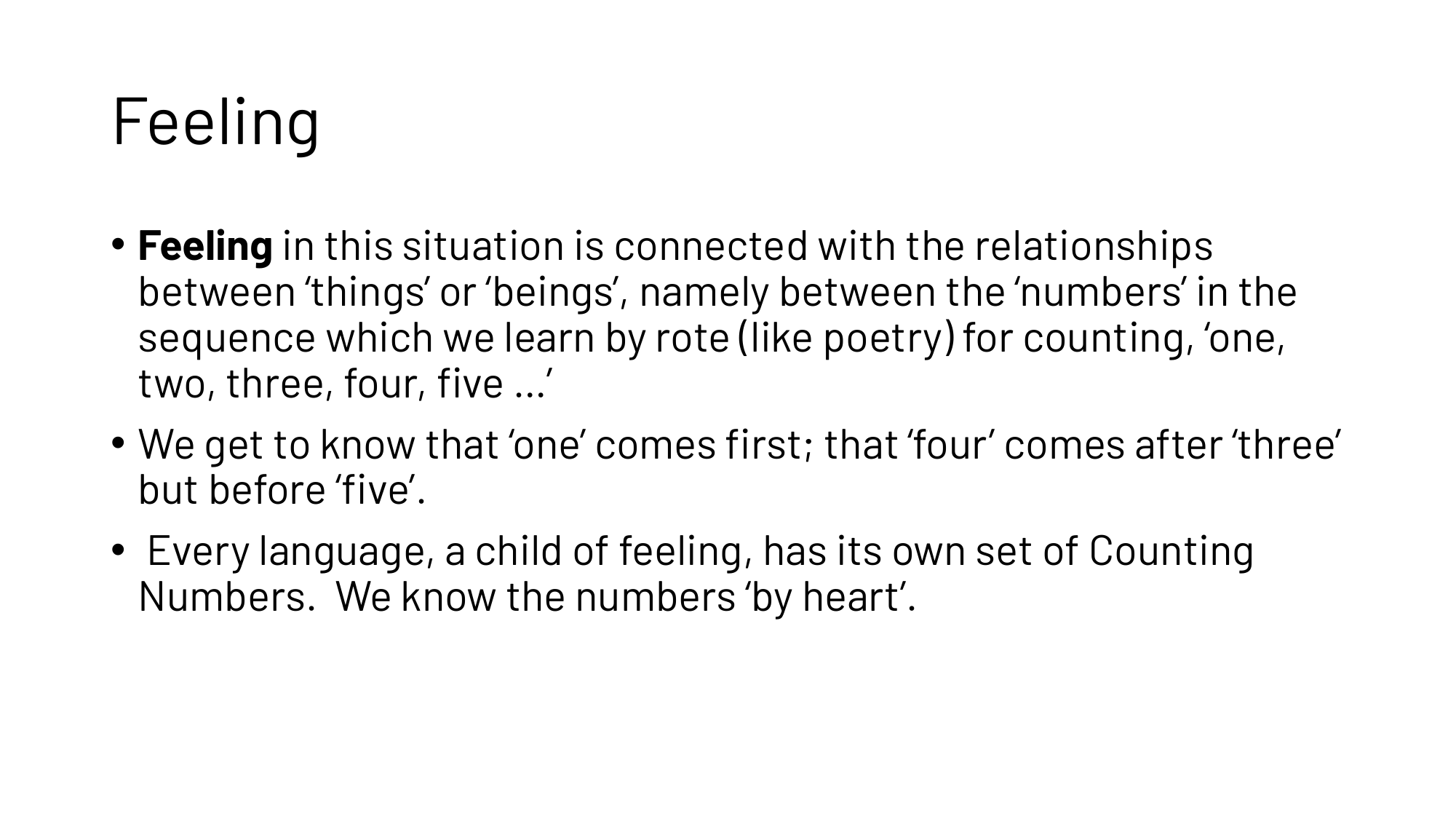

# Feeling
Feeling in this situation is connected with the relationships between ‘things’ or ‘beings’, namely between the ‘numbers’ in the sequence which we learn by rote (like poetry) for counting, ‘one, two, three, four, five …’
We get to know that ‘one’ comes first; that ‘four’ comes after ‘three’ but before ‘five’.
 Every language, a child of feeling, has its own set of Counting Numbers.  We know the numbers ‘by heart’.